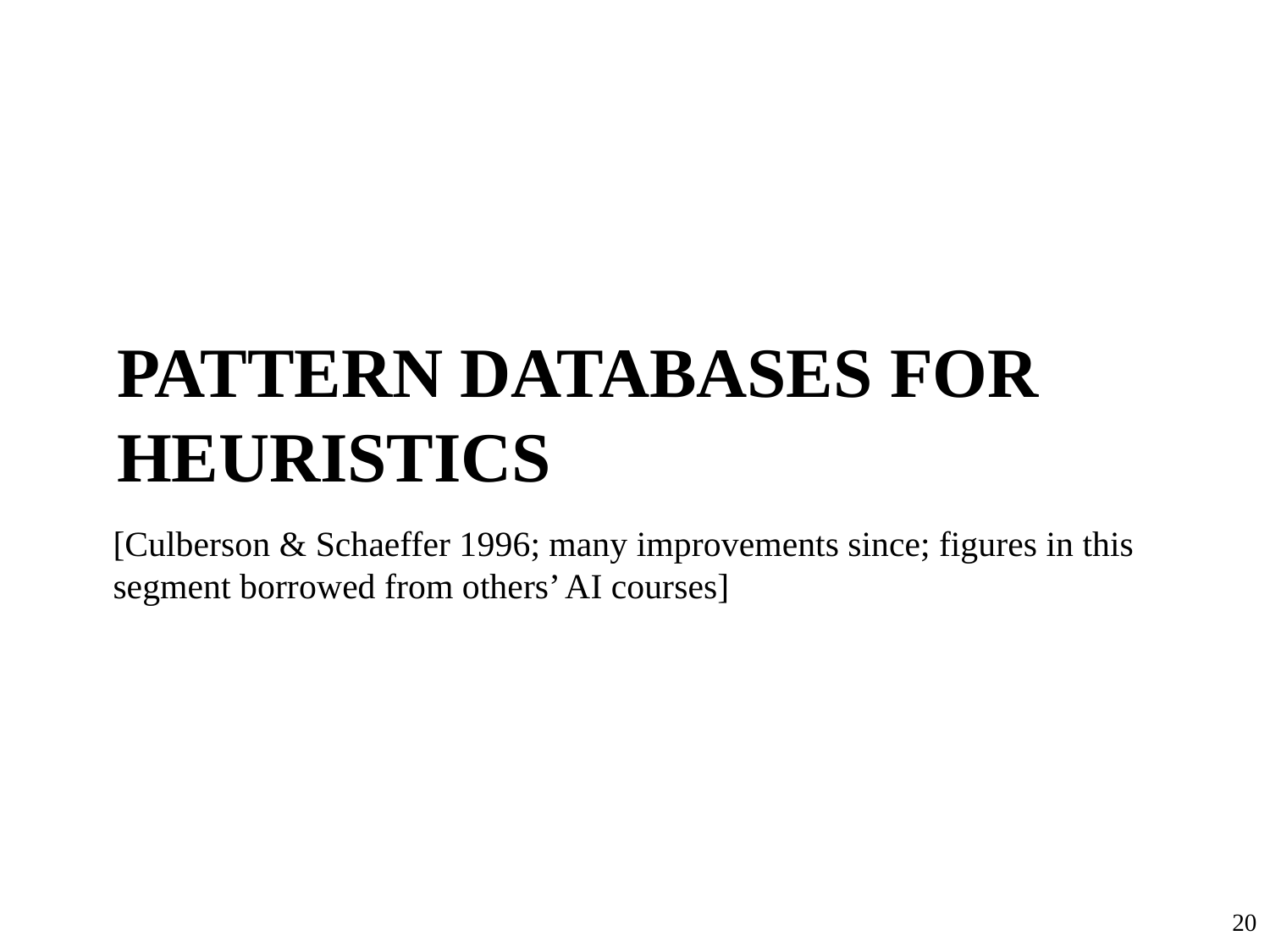

# PATTERN DATABASES FOR HEURISTICS
[Culberson & Schaeffer 1996; many improvements since; figures in this segment borrowed from others’ AI courses]
20